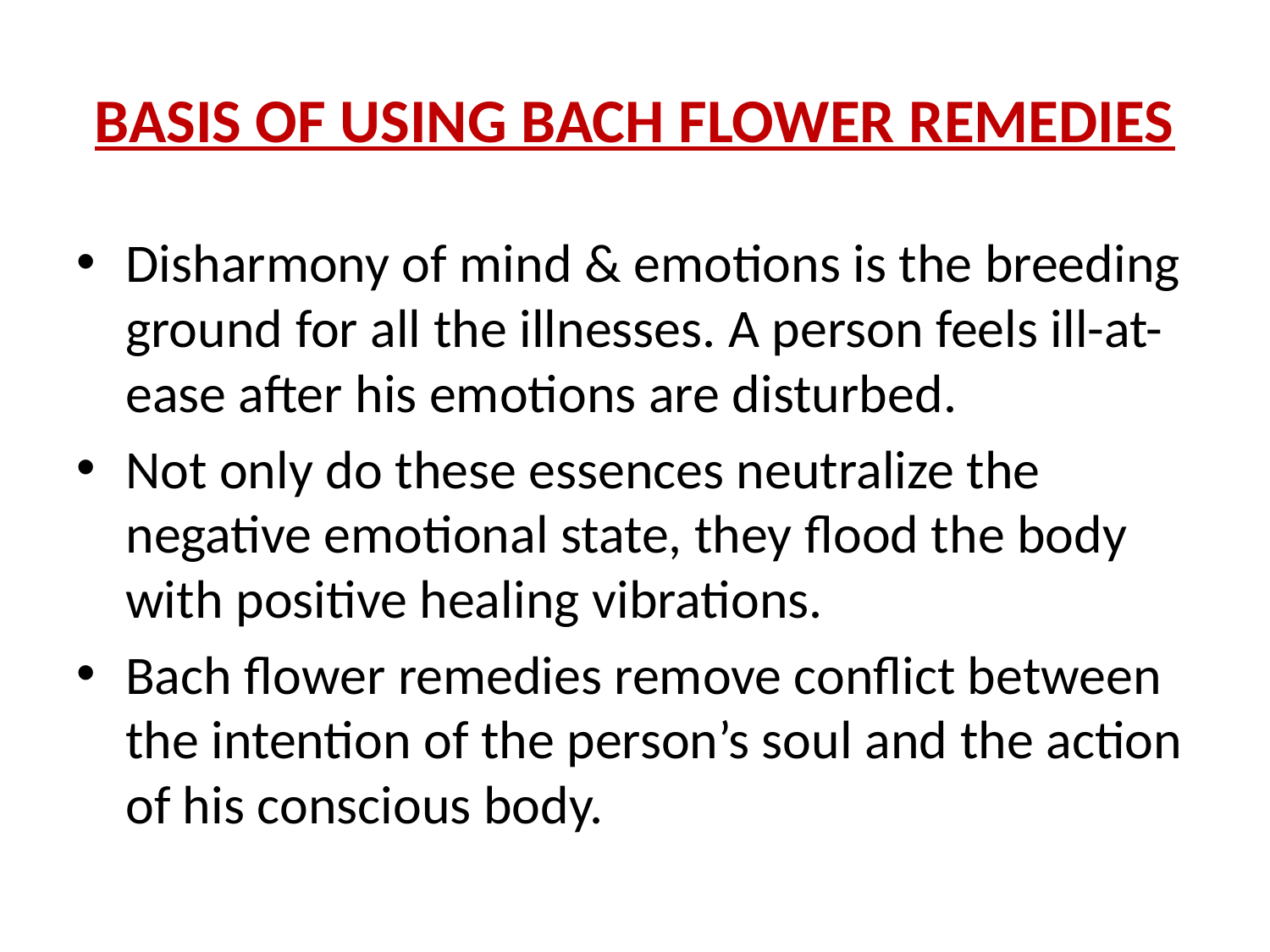

# BASIS OF USING BACH FLOWER REMEDIES
Disharmony of mind & emotions is the breeding ground for all the illnesses. A person feels ill-at-ease after his emotions are disturbed.
Not only do these essences neutralize the negative emotional state, they flood the body with positive healing vibrations.
Bach flower remedies remove conflict between the intention of the person’s soul and the action of his conscious body.